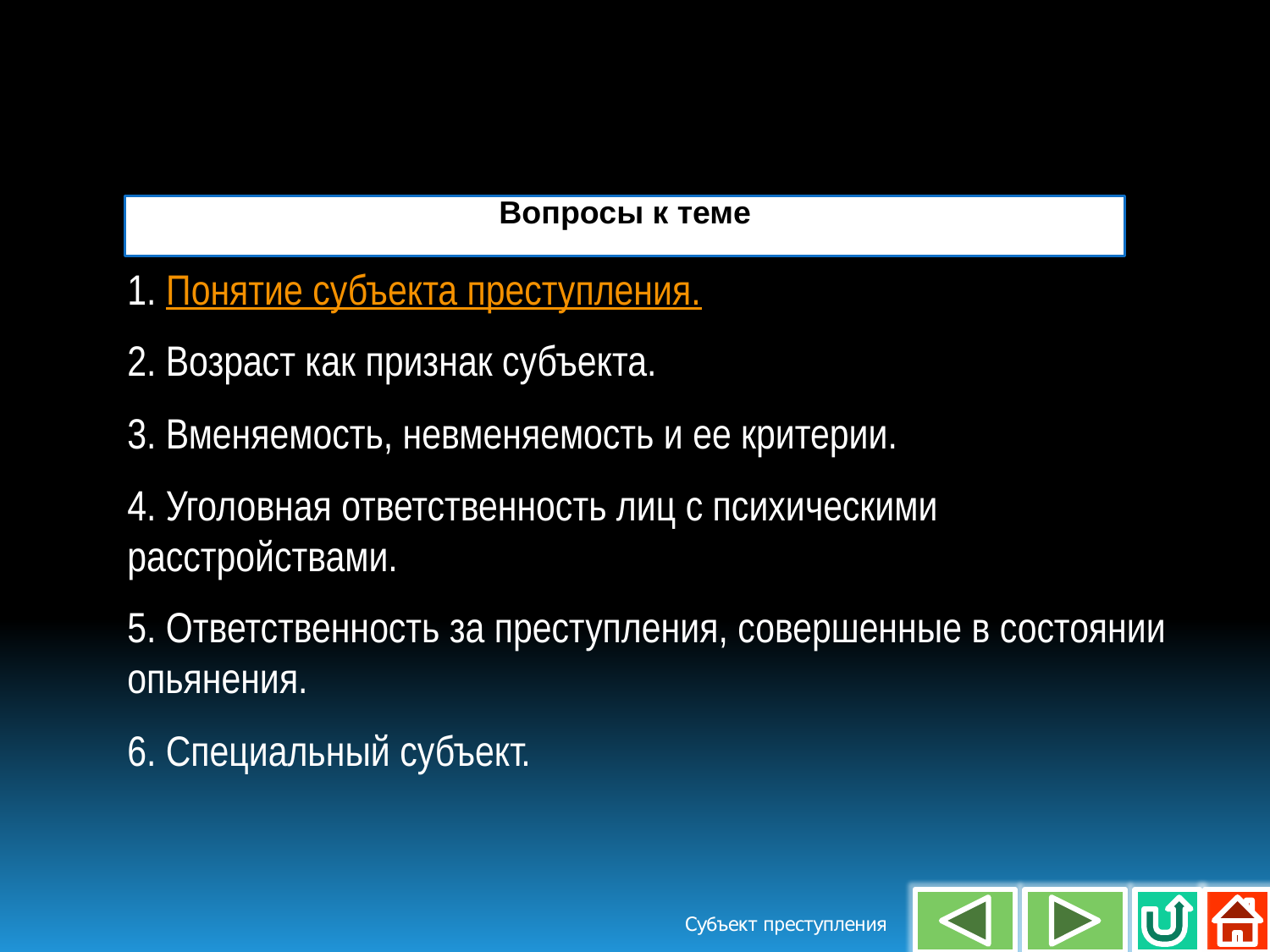

Вопросы к теме

1. Понятие субъекта преступления.
2. Возраст как признак субъекта.
3. Вменяемость, невменяемость и ее критерии.
4. Уголовная ответственность лиц с психическими расстройствами.
5. Ответственность за преступления, совершенные в состоянии опьянения.
6. Специальный субъект.

Субъект преступления